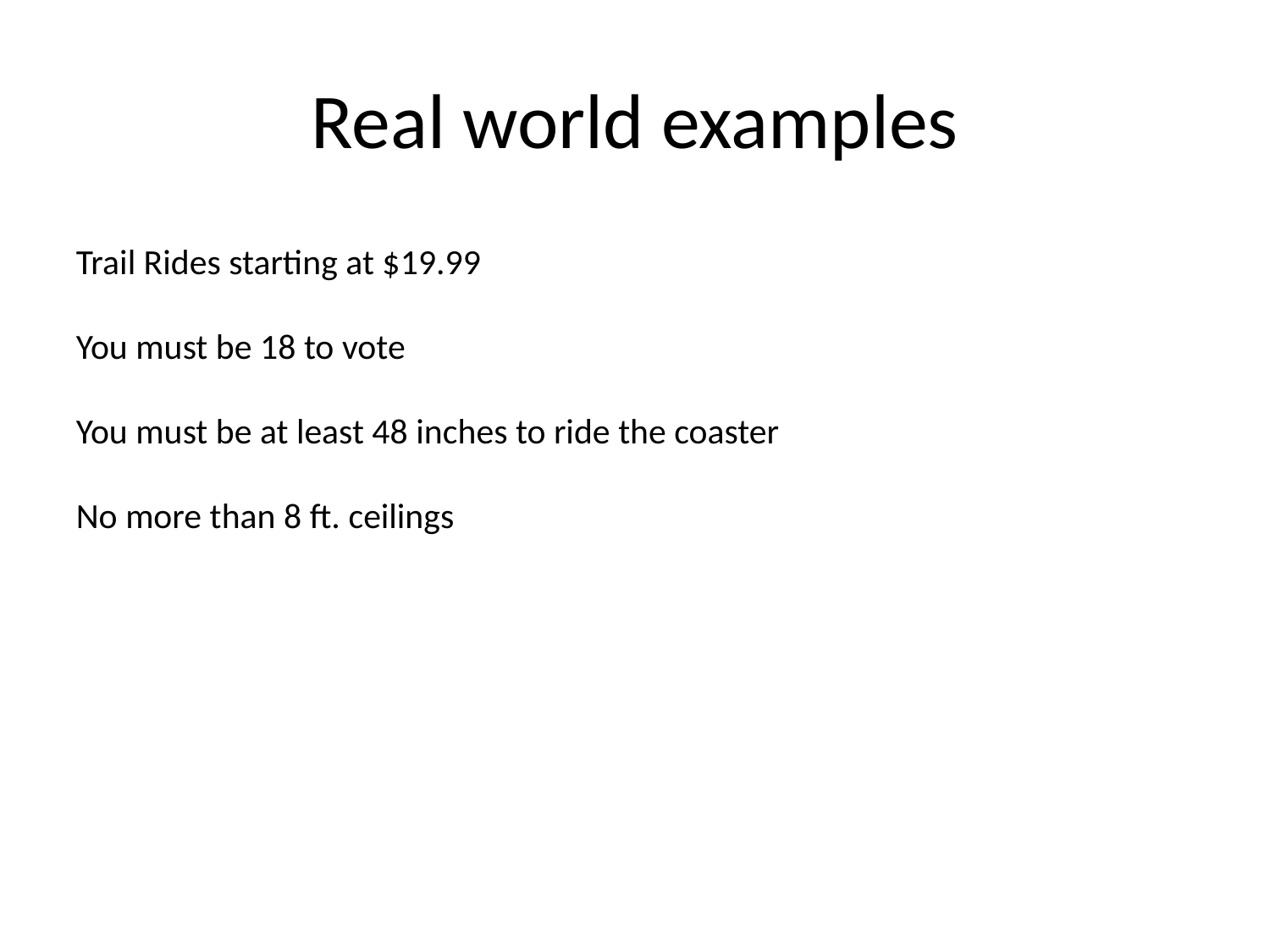

# Real world examples
Trail Rides starting at $19.99

You must be 18 to vote

You must be at least 48 inches to ride the coaster

No more than 8 ft. ceilings